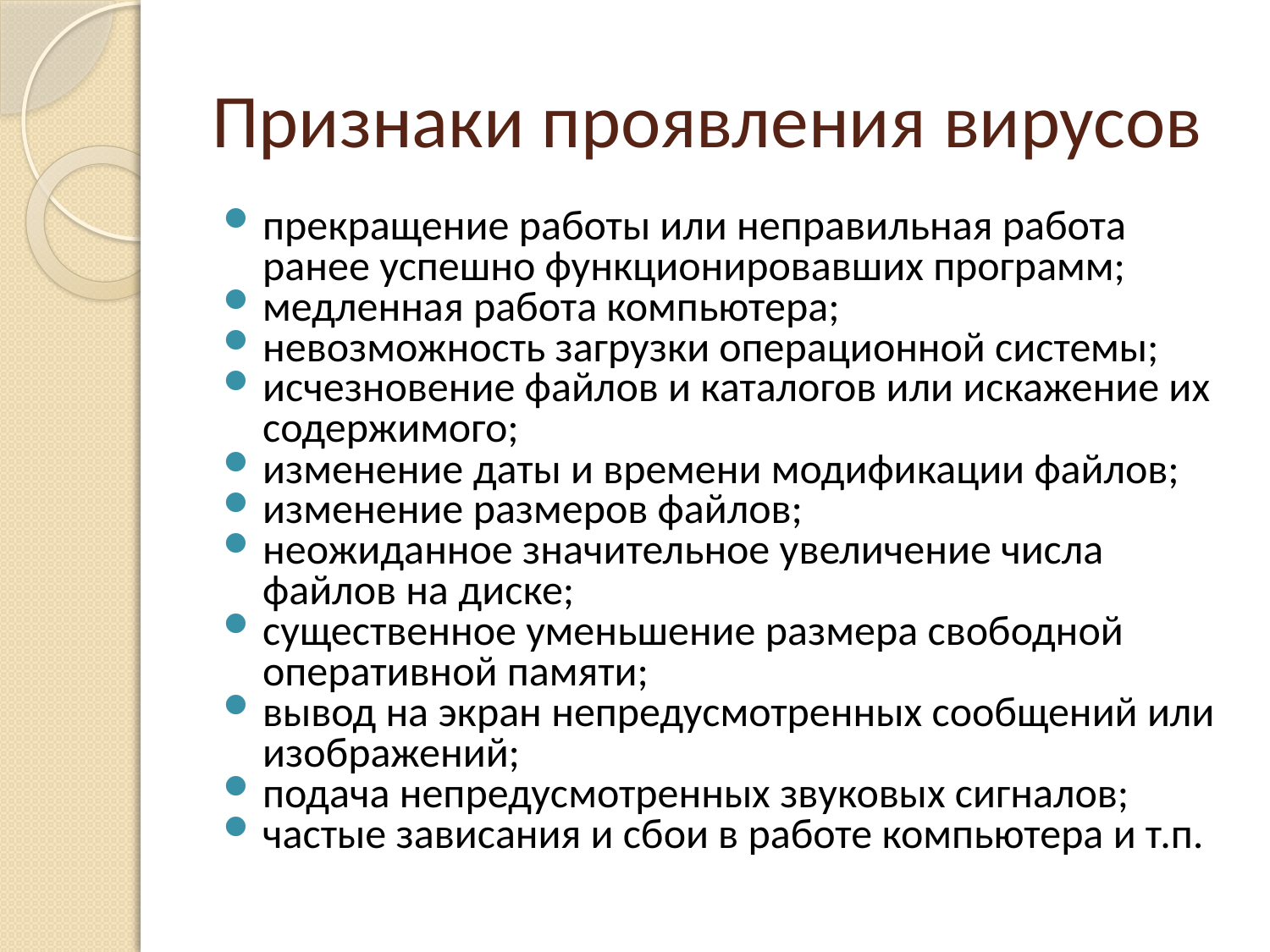

# Признаки проявления вирусов
прекращение работы или неправильная работа ранее успешно функционировавших программ;
медленная работа компьютера;
невозможность загрузки операционной системы;
исчезновение файлов и каталогов или искажение их содержимого;
изменение даты и времени модификации файлов;
изменение размеров файлов;
неожиданное значительное увеличение числа файлов на диске;
существенное уменьшение размера свободной оперативной памяти;
вывод на экран непредусмотренных сообщений или изображений;
подача непредусмотренных звуковых сигналов;
частые зависания и сбои в работе компьютера и т.п.